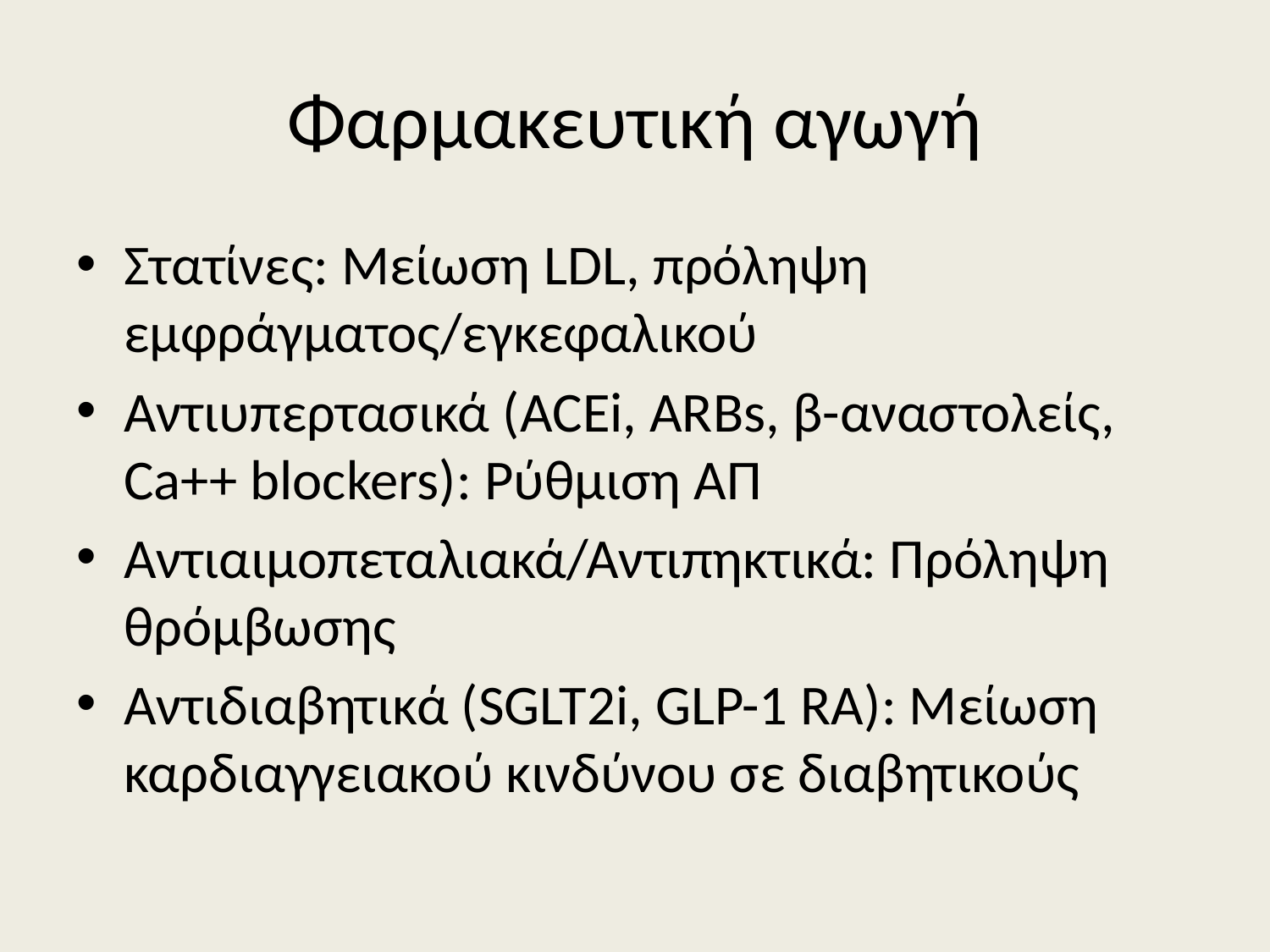

# Φαρμακευτική αγωγή
Στατίνες: Μείωση LDL, πρόληψη εμφράγματος/εγκεφαλικού
Αντιυπερτασικά (ACEi, ARBs, β-αναστολείς, Ca++ blockers): Ρύθμιση ΑΠ
Αντιαιμοπεταλιακά/Αντιπηκτικά: Πρόληψη θρόμβωσης
Αντιδιαβητικά (SGLT2i, GLP-1 RA): Μείωση καρδιαγγειακού κινδύνου σε διαβητικούς